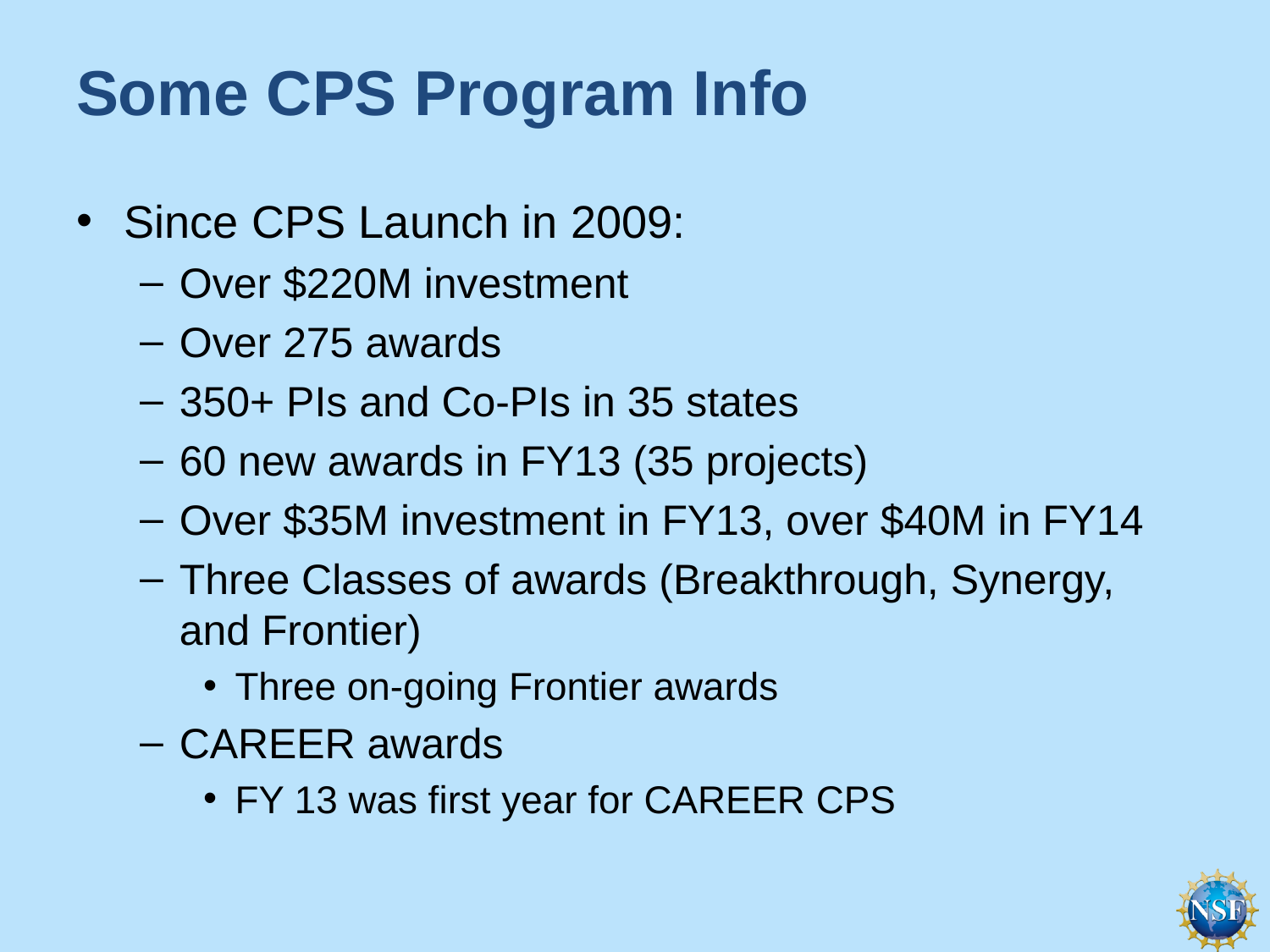

# Some CPS Program Info
Since CPS Launch in 2009:
Over $220M investment
Over 275 awards
350+ PIs and Co-PIs in 35 states
60 new awards in FY13 (35 projects)
Over $35M investment in FY13, over $40M in FY14
Three Classes of awards (Breakthrough, Synergy, and Frontier)
Three on-going Frontier awards
CAREER awards
FY 13 was first year for CAREER CPS